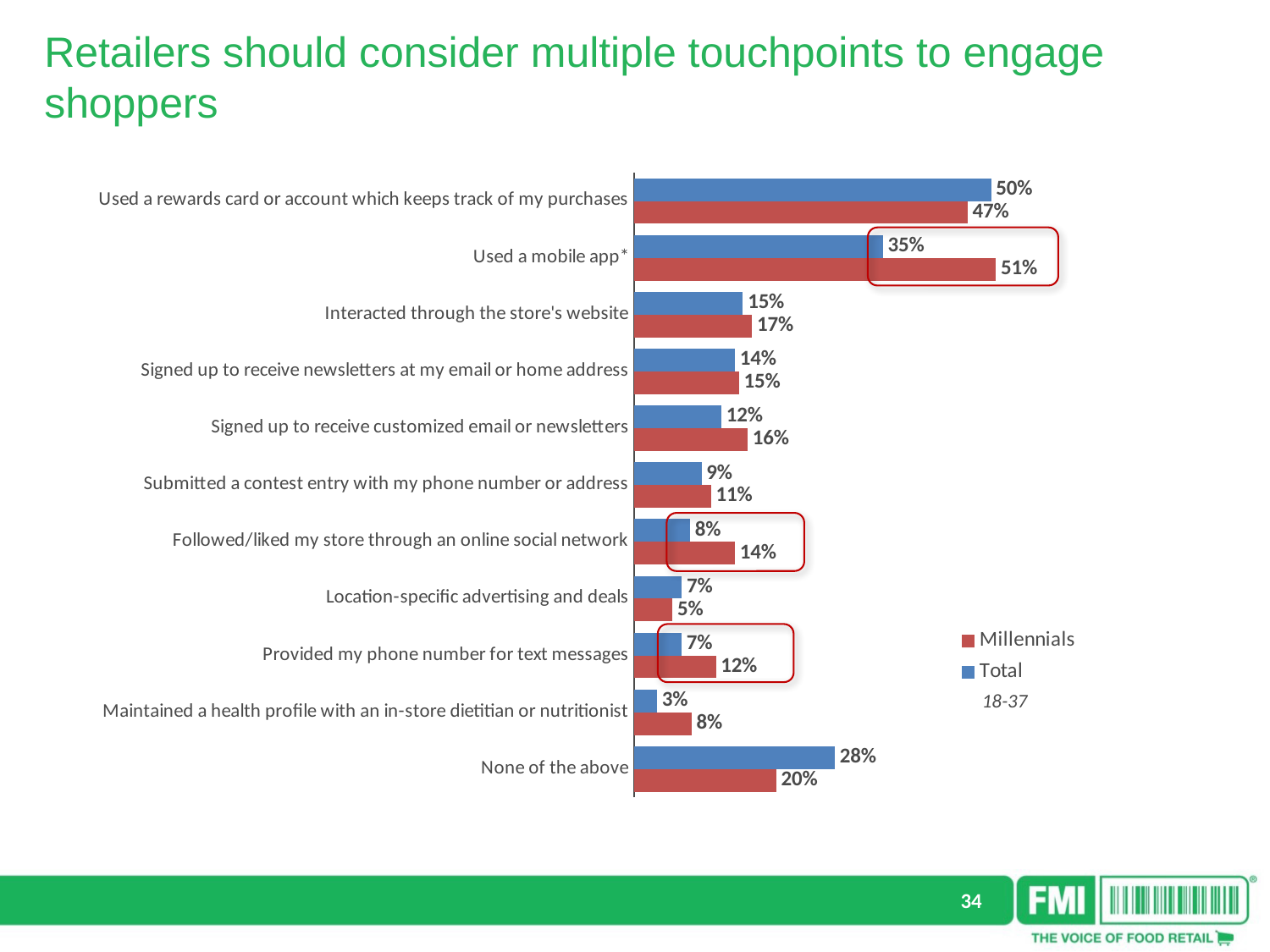

Retailers should consider multiple touchpoints to engage shoppers

### Chart

| Category | Total  | Millennials |
|---|---|---|
| Used a rewards card or account which keeps track of my purchases | 0.502428549538029 | 0.469430147334726 |
| Used a mobile app* | 0.35 | 0.509 |
| Interacted through the store's website | 0.153150142462109 | 0.166040399581718 |
| Signed up to receive newsletters at my email or home address | 0.141714536149429 | 0.147353069319367 |
| Signed up to receive customized email or newsletters | 0.122916349046118 | 0.159558382259955 |
| Submitted a contest entry with my phone number or address | 0.0949336162381605 | 0.108417396803822 |
| Followed/liked my store through an online social network | 0.0787560985496271 | 0.141753056679018 |
| Location-specific advertising and deals | 0.0670779345267778 | 0.0540639845964991 |
| Provided my phone number for text messages | 0.0668104170738132 | 0.115297994006543 |
| Maintained a health profile with an in-store dietitian or nutritionist | 0.0323156245873803 | 0.0807910785718821 |
| None of the above | 0.282368885167732 | 0.200151122346743 |

18-37